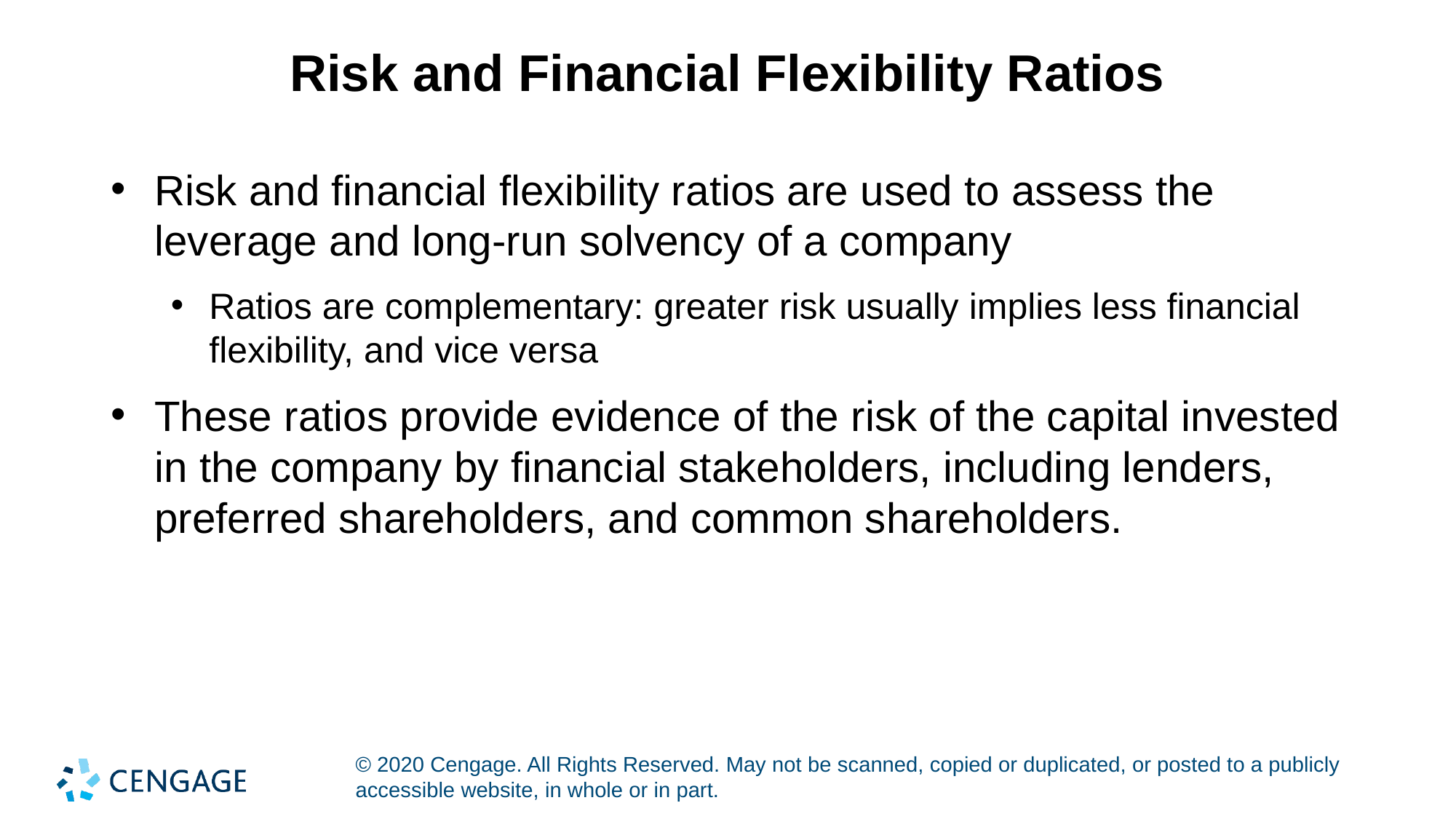

# Risk and Financial Flexibility Ratios
Risk and financial flexibility ratios are used to assess the leverage and long-run solvency of a company
Ratios are complementary: greater risk usually implies less financial flexibility, and vice versa
These ratios provide evidence of the risk of the capital invested in the company by financial stakeholders, including lenders, preferred shareholders, and common shareholders.